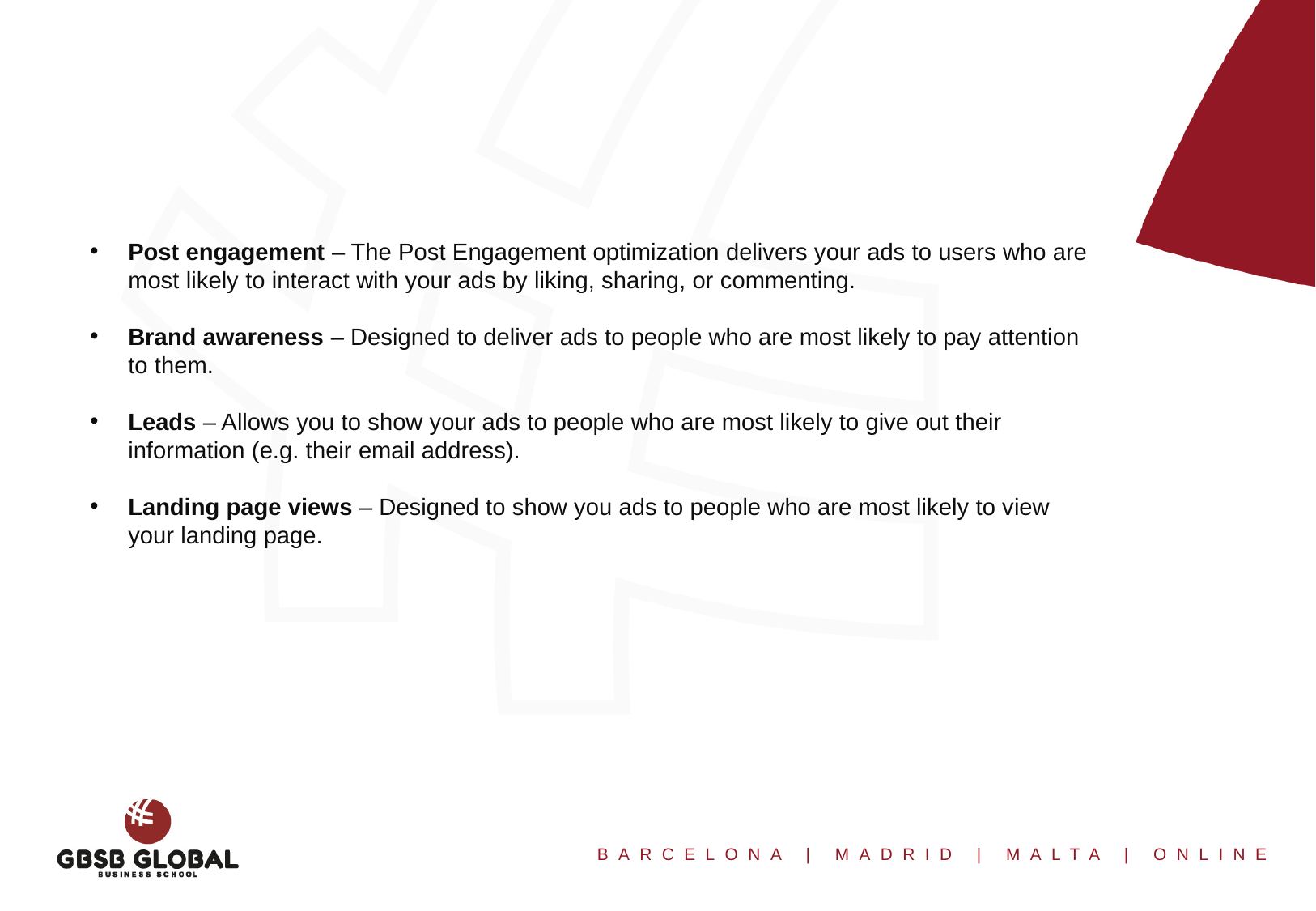

Post engagement – The Post Engagement optimization delivers your ads to users who are most likely to interact with your ads by liking, sharing, or commenting.

Brand awareness – Designed to deliver ads to people who are most likely to pay attention to them.

Leads – Allows you to show your ads to people who are most likely to give out their information (e.g. their email address).

Landing page views – Designed to show you ads to people who are most likely to view your landing page.